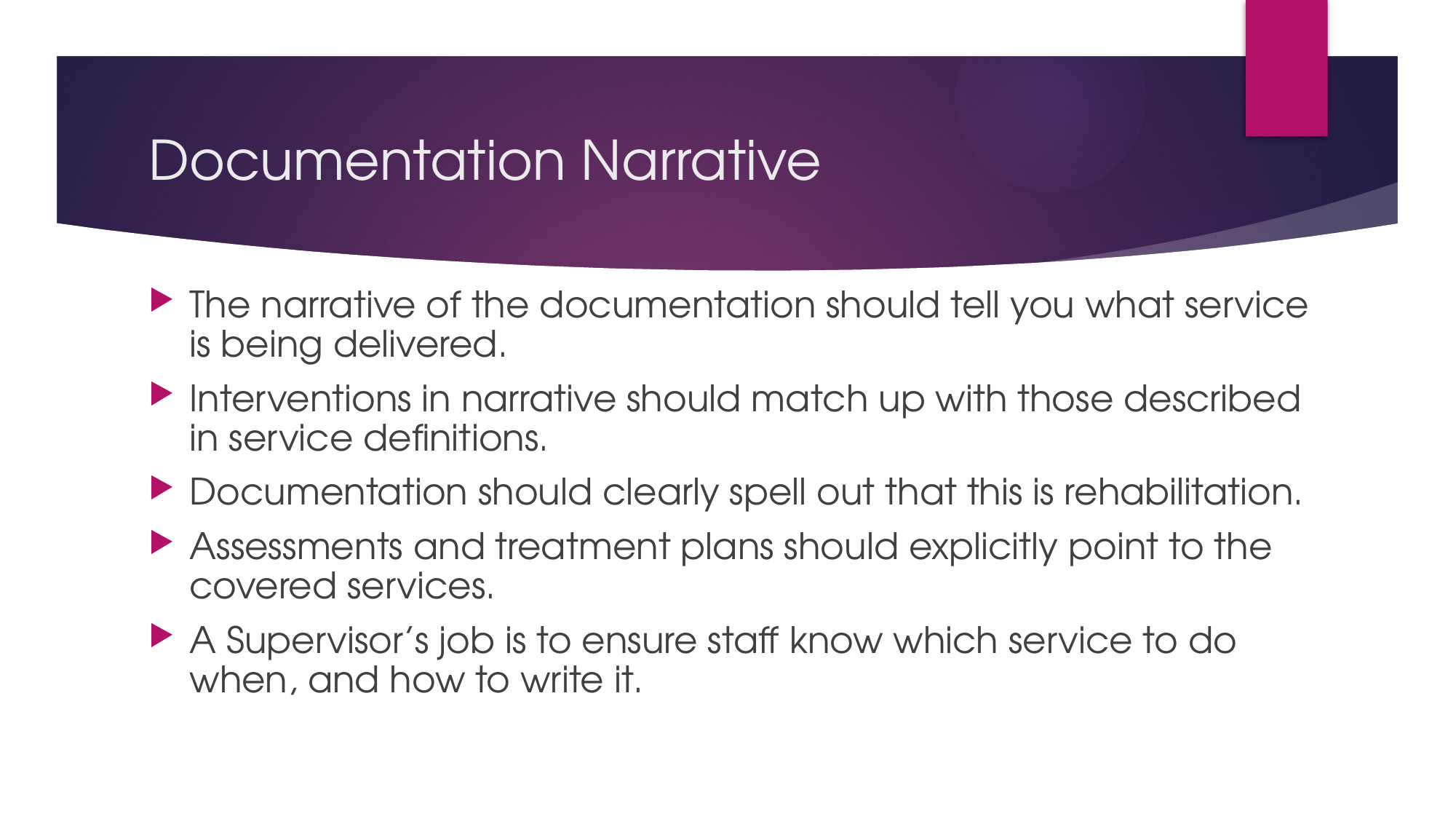

# Documentation Narrative
The narrative of the documentation should tell you what service is being delivered.
Interventions in narrative should match up with those described in service definitions.
Documentation should clearly spell out that this is rehabilitation.
Assessments and treatment plans should explicitly point to the covered services.
A Supervisor’s job is to ensure staff know which service to do when, and how to write it.